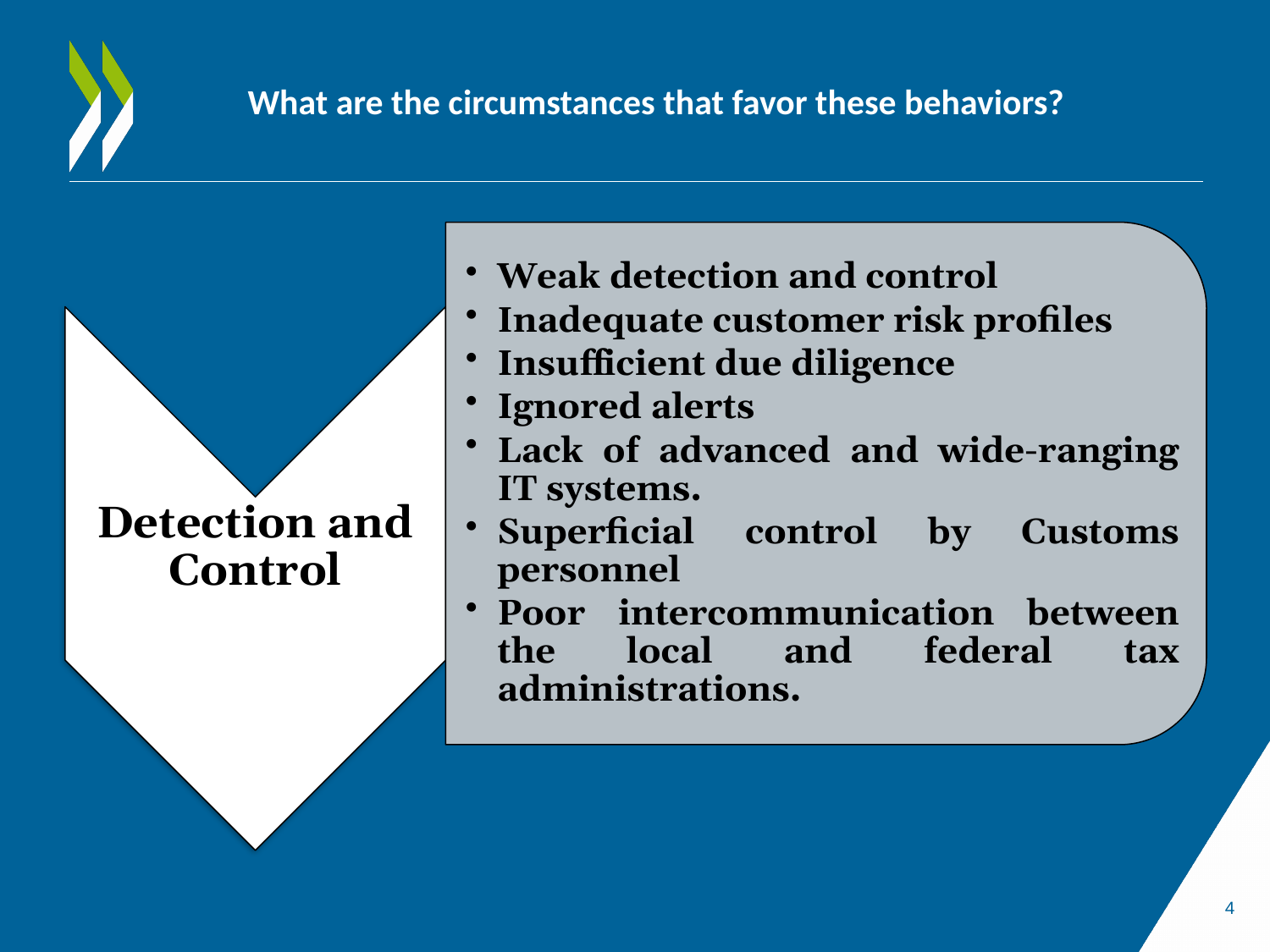

# What are the circumstances that favor these behaviors?
Detection and Control

Weak detection and control
Inadequate customer risk profiles
Insufficient due diligence
Ignored alerts
Lack of advanced and wide-ranging IT systems.
Superficial control by Customs personnel
Poor intercommunication between the local and federal tax administrations.
4